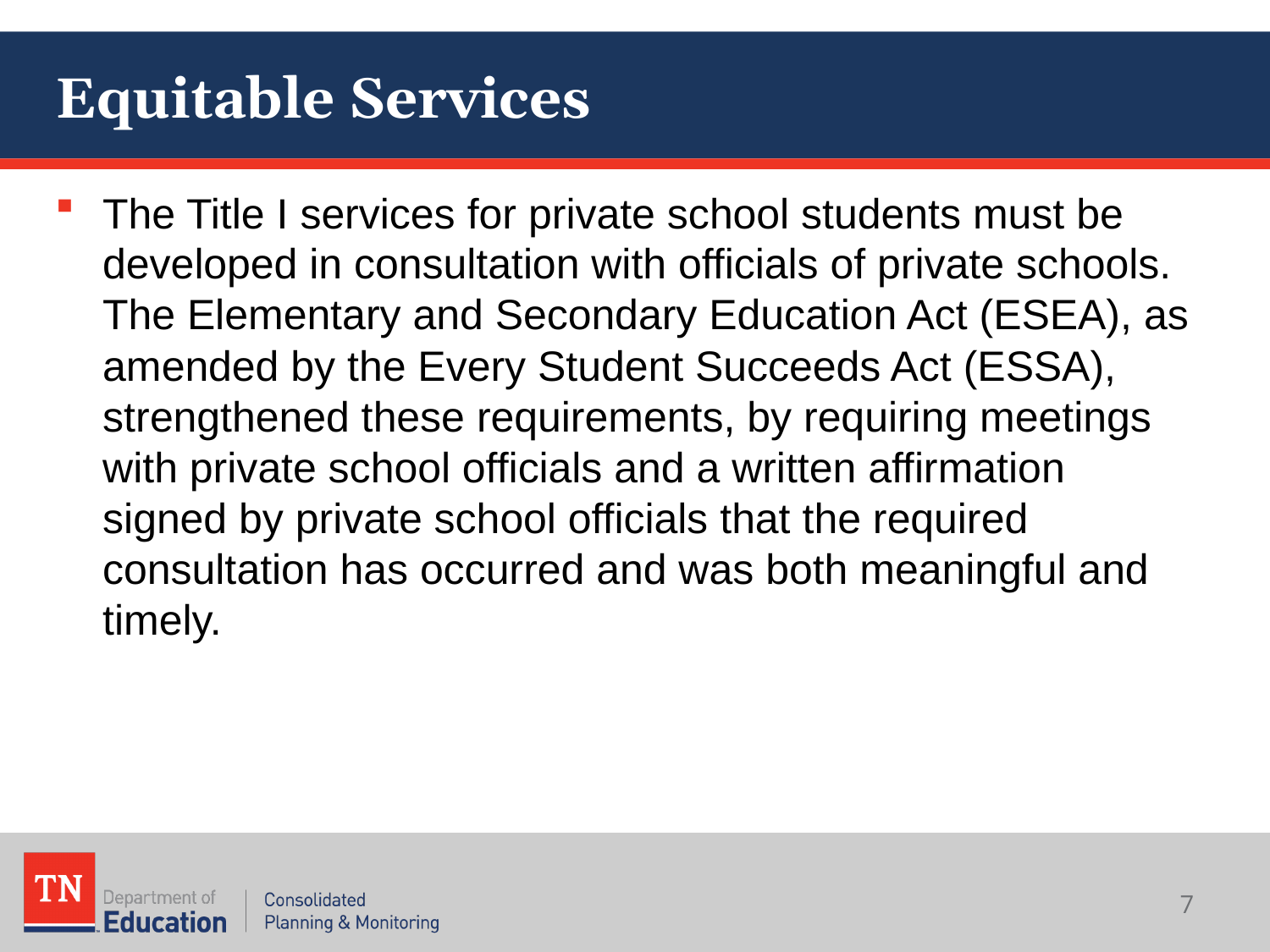

# Equitable Services
The Title I services for private school students must be developed in consultation with officials of private schools. The Elementary and Secondary Education Act (ESEA), as amended by the Every Student Succeeds Act (ESSA), strengthened these requirements, by requiring meetings with private school officials and a written affirmation signed by private school officials that the required consultation has occurred and was both meaningful and timely.
7